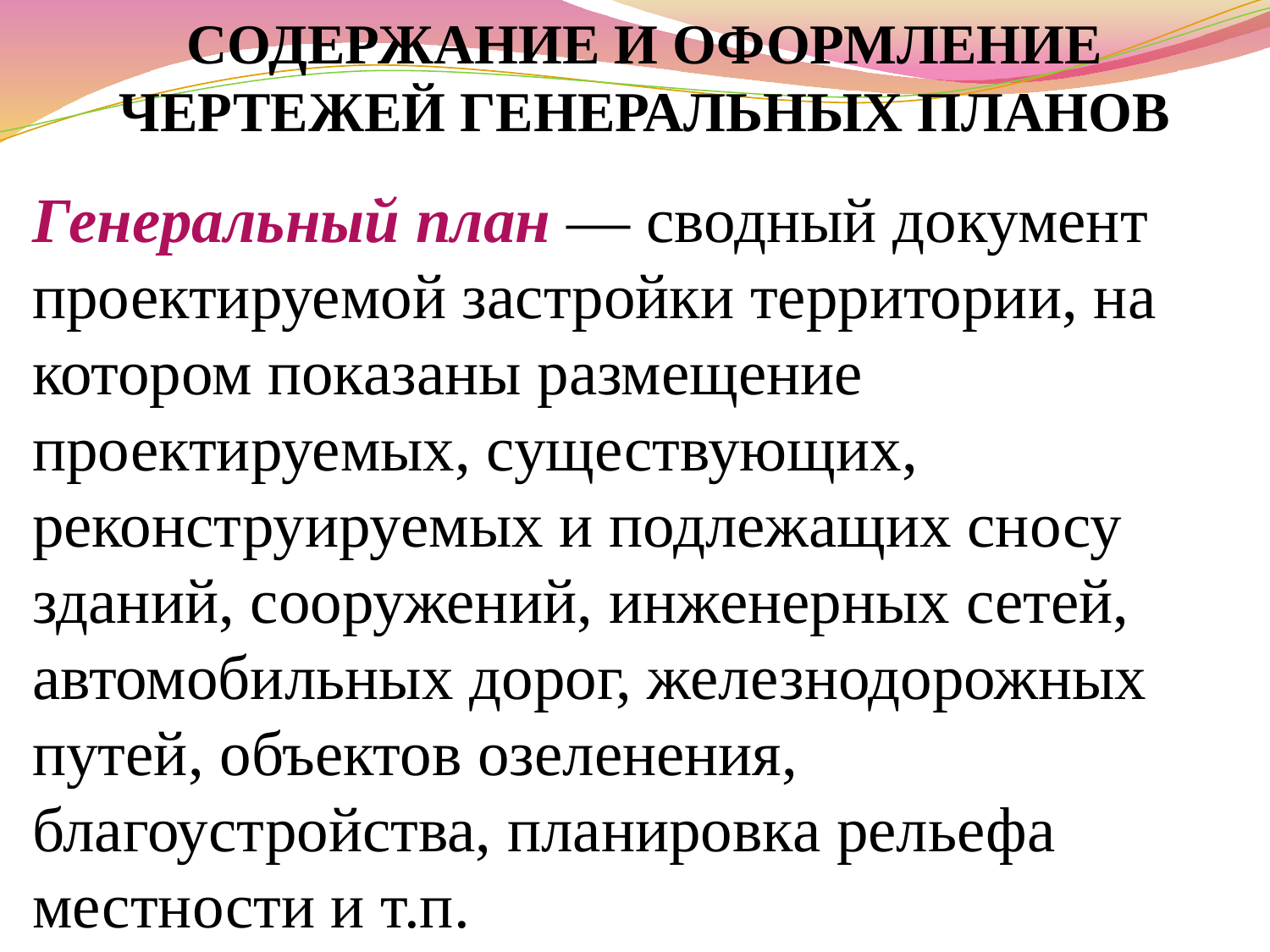

СОДЕРЖАНИЕ И ОФОРМЛЕНИЕ ЧЕРТЕЖЕЙ ГЕНЕРАЛЬНЫХ ПЛАНОВ
Генеральный план — сводный документ проектируемой застройки территории, на котором показаны размещение проектируемых, существующих, реконструируемых и подлежащих сносу зданий, сооружений, инженерных сетей, автомобильных дорог, железнодорожных путей, объектов озеленения, благоустройства, планировка рельефа местности и т.п.